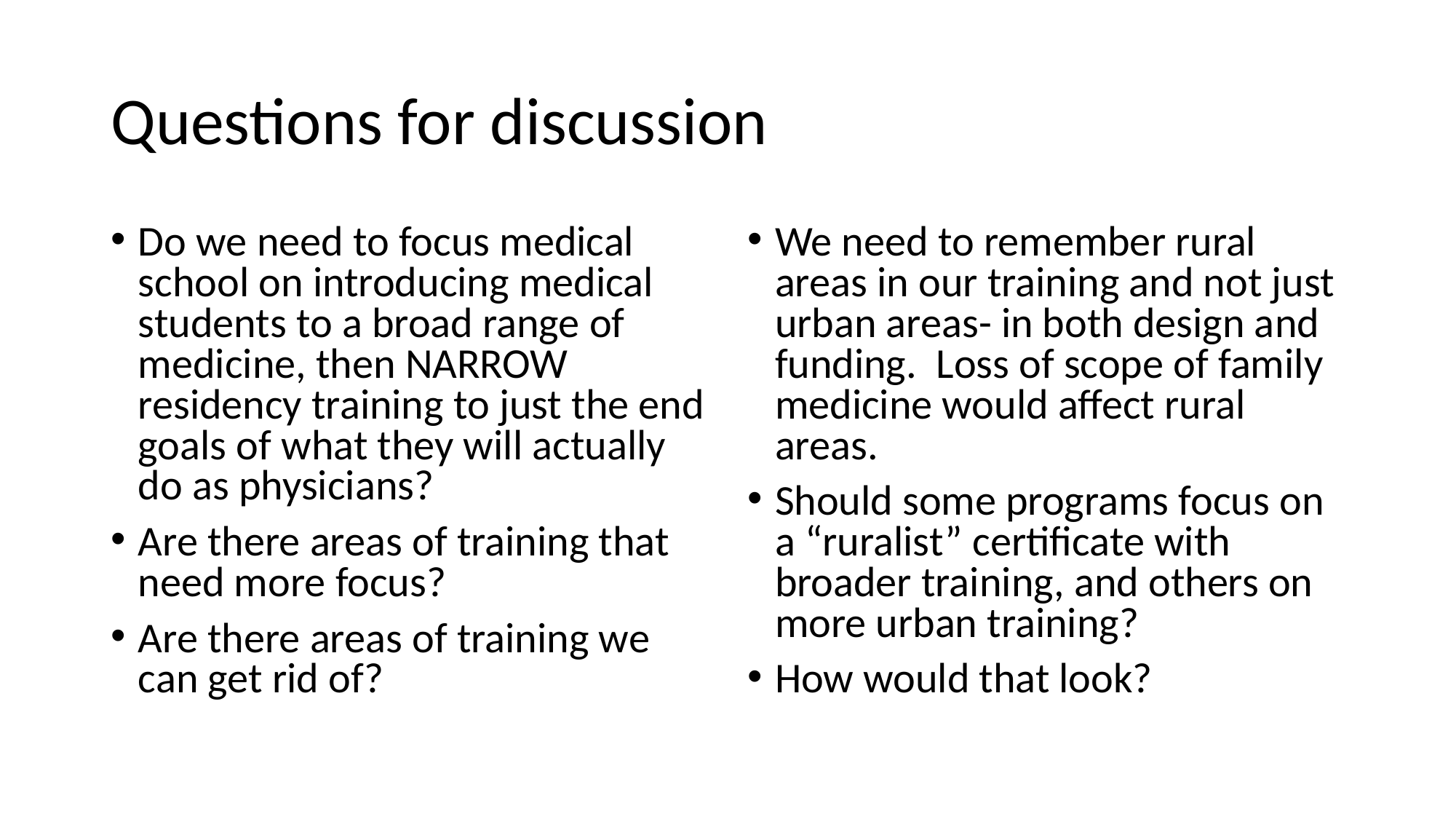

# Questions for discussion
Do we need to focus medical school on introducing medical students to a broad range of medicine, then NARROW residency training to just the end goals of what they will actually do as physicians?
Are there areas of training that need more focus?
Are there areas of training we can get rid of?

We need to remember rural areas in our training and not just urban areas- in both design and funding.  Loss of scope of family medicine would affect rural areas.
Should some programs focus on a “ruralist” certificate with broader training, and others on more urban training?
How would that look?